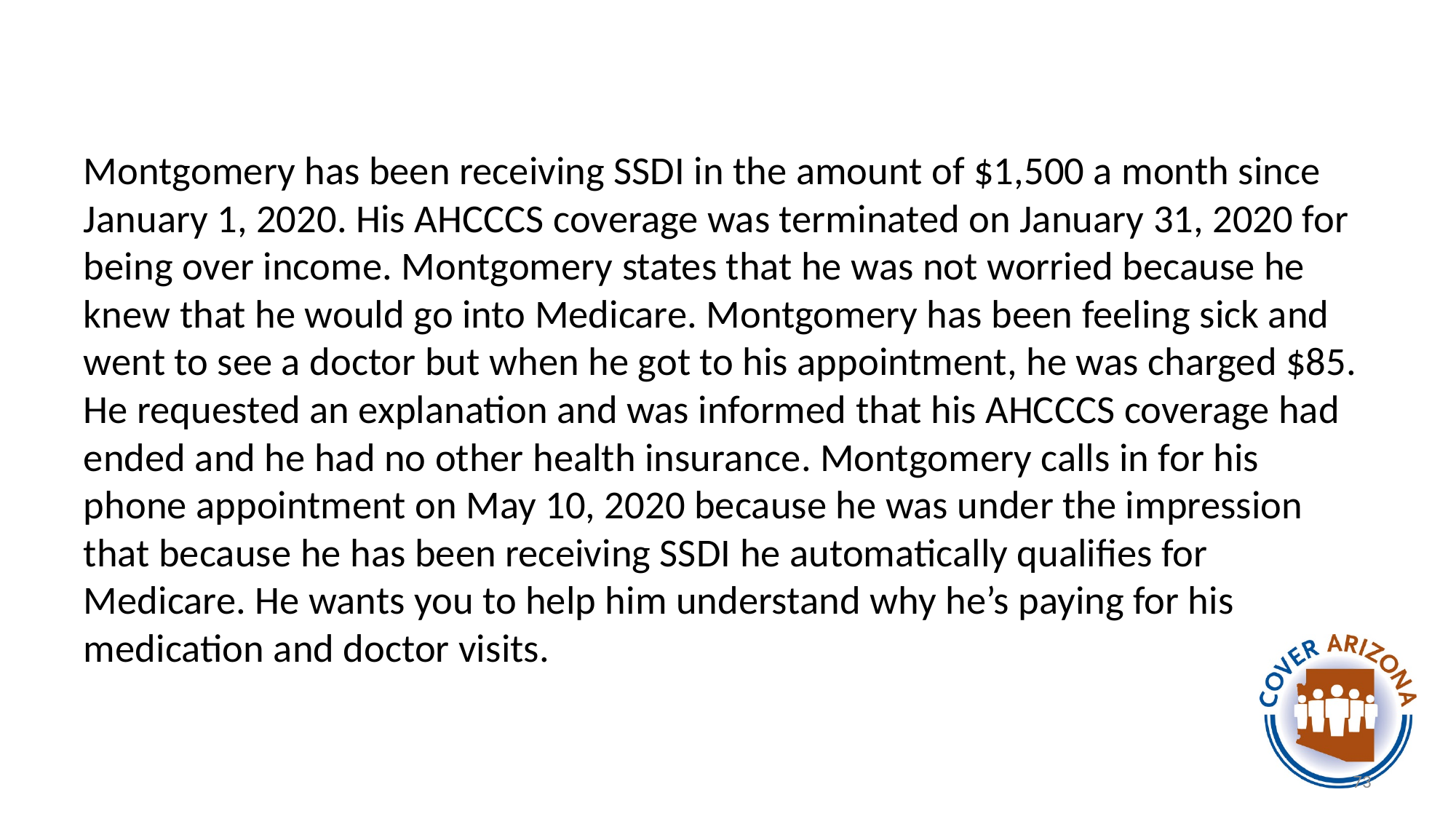

#
Montgomery has been receiving SSDI in the amount of $1,500 a month since January 1, 2020. His AHCCCS coverage was terminated on January 31, 2020 for being over income. Montgomery states that he was not worried because he knew that he would go into Medicare. Montgomery has been feeling sick and went to see a doctor but when he got to his appointment, he was charged $85. He requested an explanation and was informed that his AHCCCS coverage had ended and he had no other health insurance. Montgomery calls in for his phone appointment on May 10, 2020 because he was under the impression that because he has been receiving SSDI he automatically qualifies for Medicare. He wants you to help him understand why he’s paying for his medication and doctor visits.

73